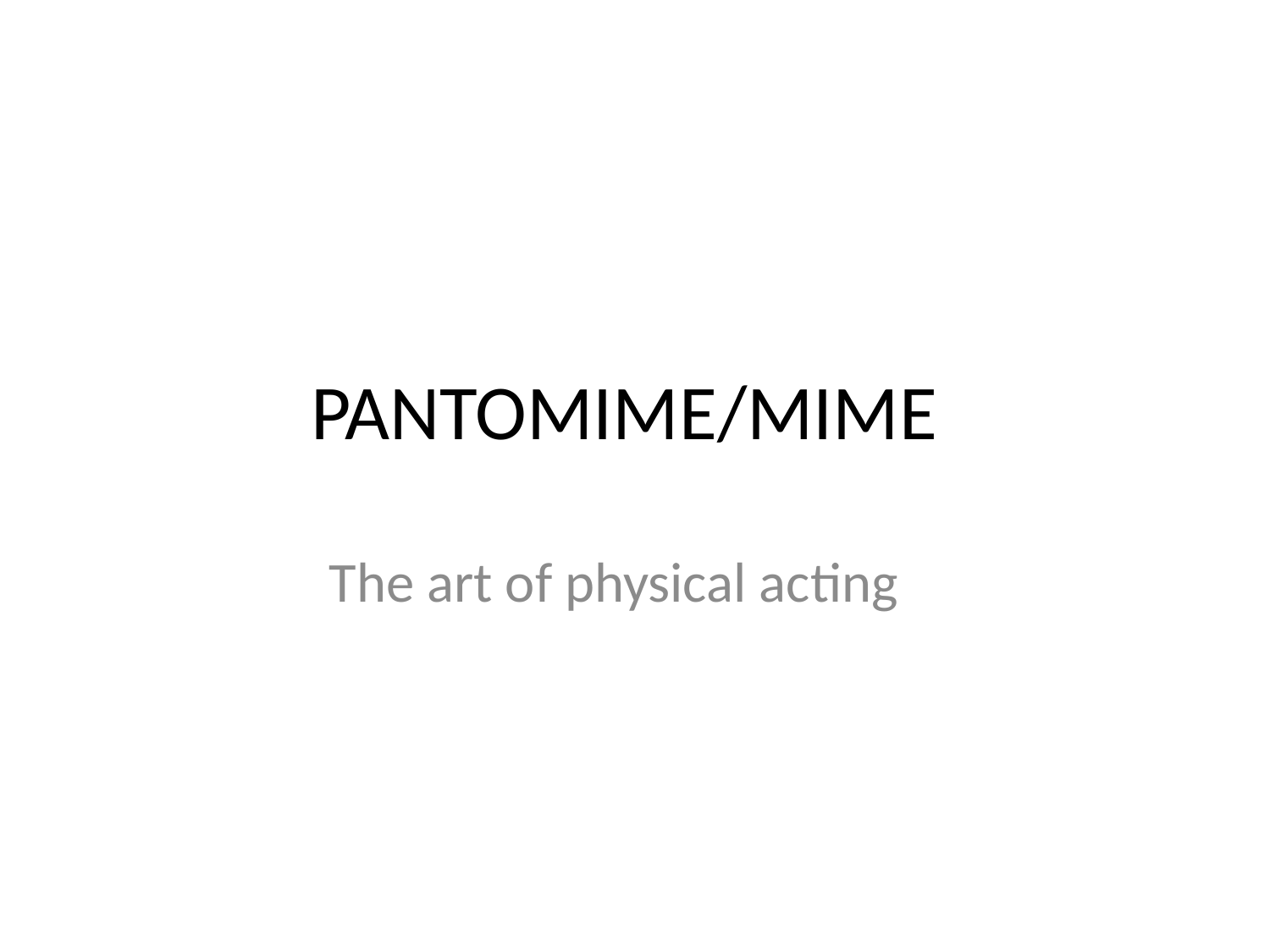

# PANTOMIME/MIME
The art of physical acting